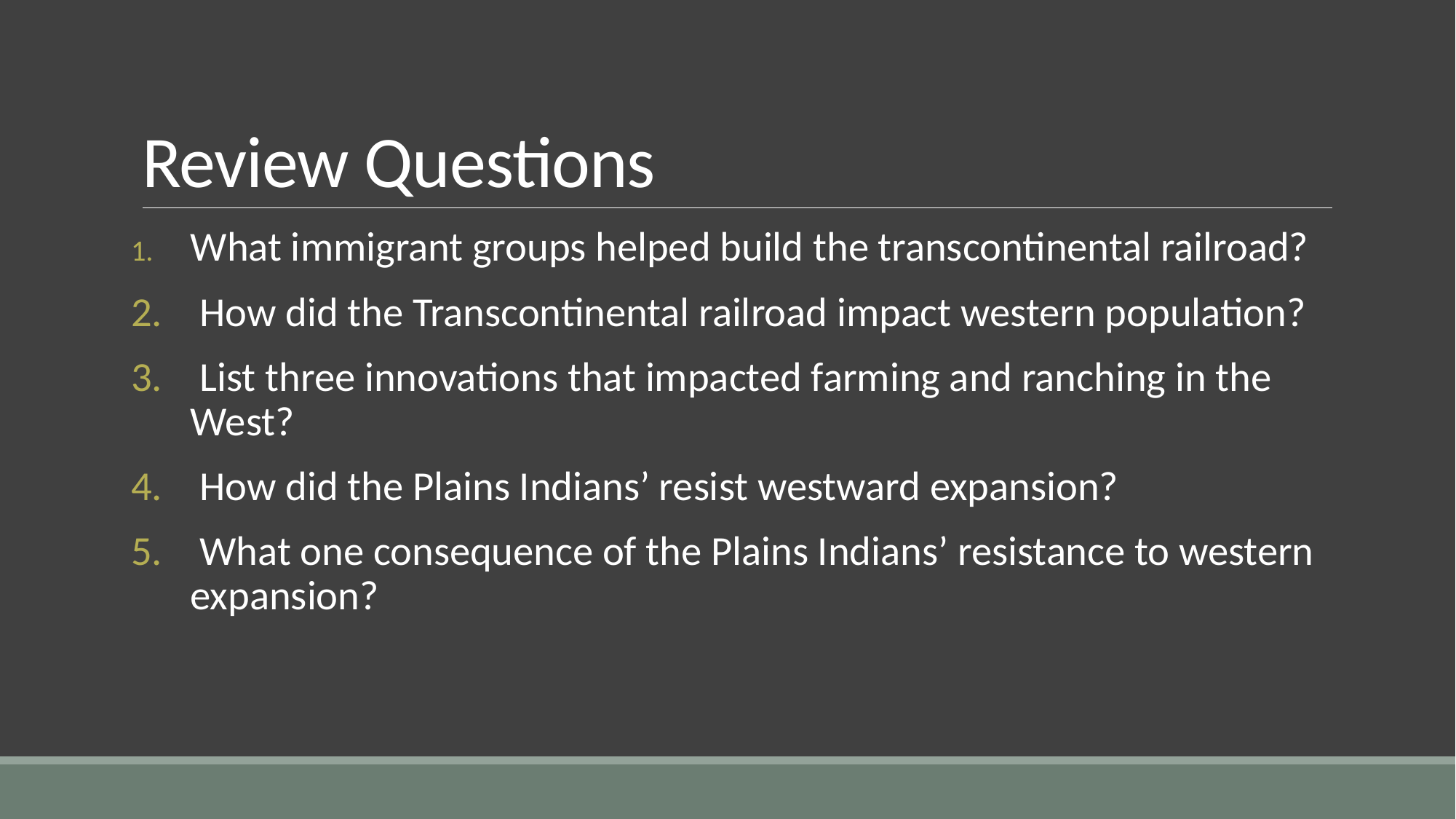

# Review Questions
 What immigrant groups helped build the transcontinental railroad?
 How did the Transcontinental railroad impact western population?
 List three innovations that impacted farming and ranching in the West?
 How did the Plains Indians’ resist westward expansion?
 What one consequence of the Plains Indians’ resistance to western expansion?